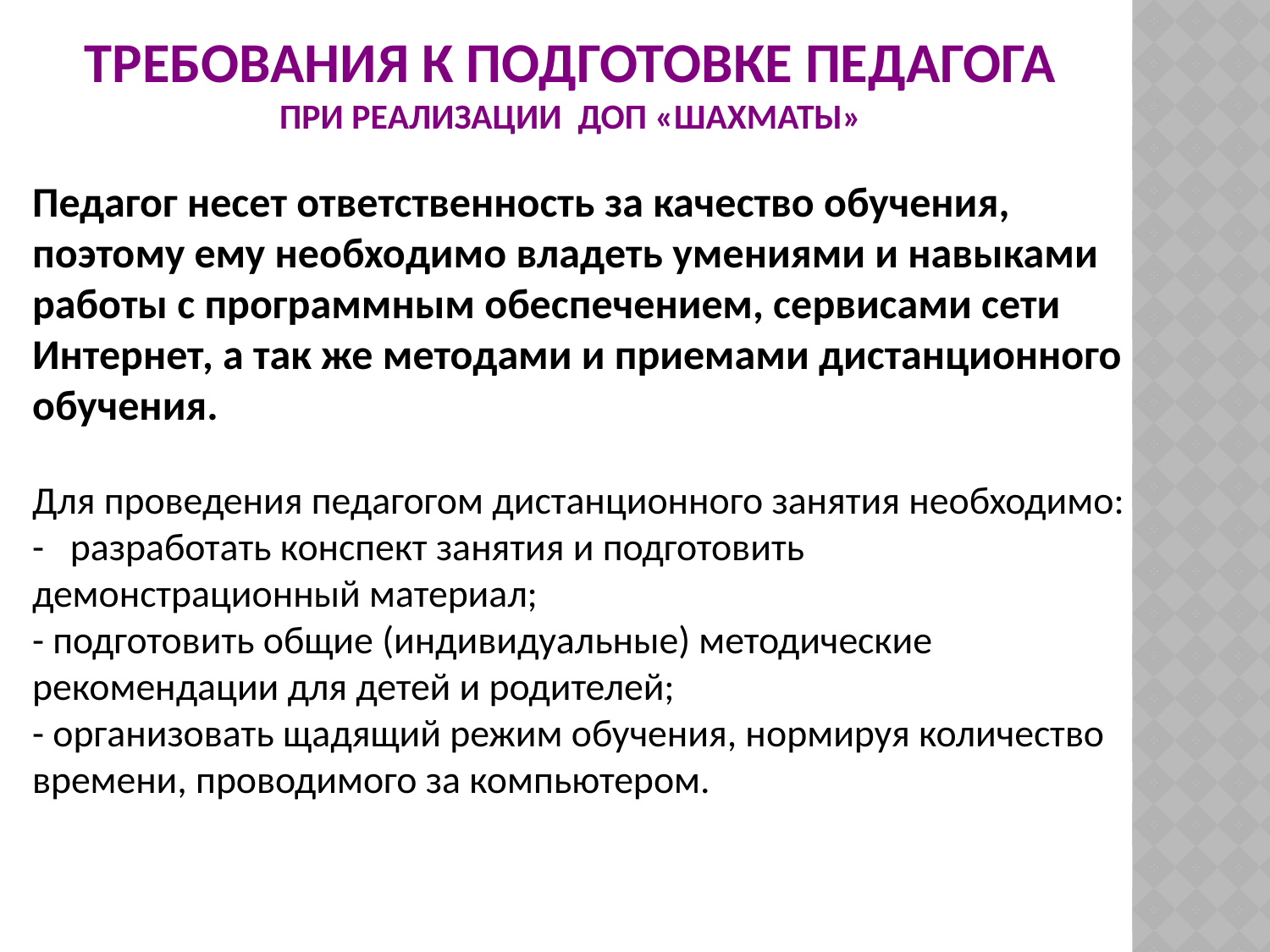

ТРЕБОВАНИЯ К ПОДГОТОВКЕ ПЕДАГОГА
ПРИ РЕАЛИЗАЦИИ  ДОП «ШАХМАТЫ»
Педагог несет ответственность за качество обучения,
поэтому ему необходимо владеть умениями и навыками работы с программным обеспечением, сервисами сети Интернет, а так же методами и приемами дистанционного обучения.

Для проведения педагогом дистанционного занятия необходимо:
-   разработать конспект занятия и подготовить демонстрационный материал;
- подготовить общие (индивидуальные) методические рекомендации для детей и родителей;
- организовать щадящий режим обучения, нормируя количество времени, проводимого за компьютером.